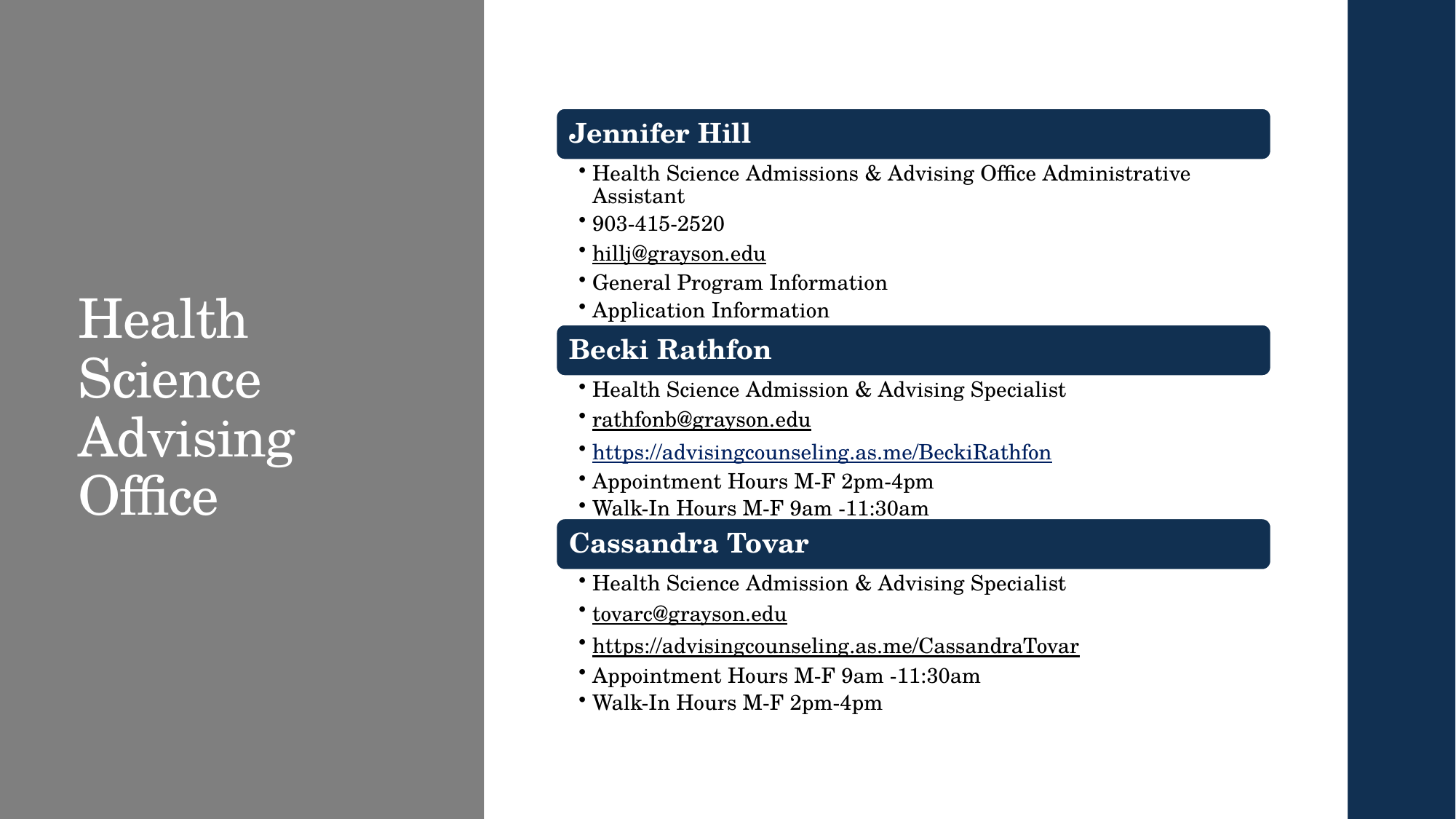

Jennifer Hill
Health Science Admissions & Advising Office Administrative Assistant
903-415-2520
hillj@grayson.edu
General Program Information
Application Information
Becki Rathfon
Health Science Admission & Advising Specialist
rathfonb@grayson.edu
https://advisingcounseling.as.me/BeckiRathfon
Appointment Hours M-F 2pm-4pm
Walk-In Hours M-F 9am -11:30am
Cassandra Tovar
Health Science Admission & Advising Specialist
tovarc@grayson.edu
https://advisingcounseling.as.me/CassandraTovar
Appointment Hours M-F 9am -11:30am
Walk-In Hours M-F 2pm-4pm
# Health Science Advising Office